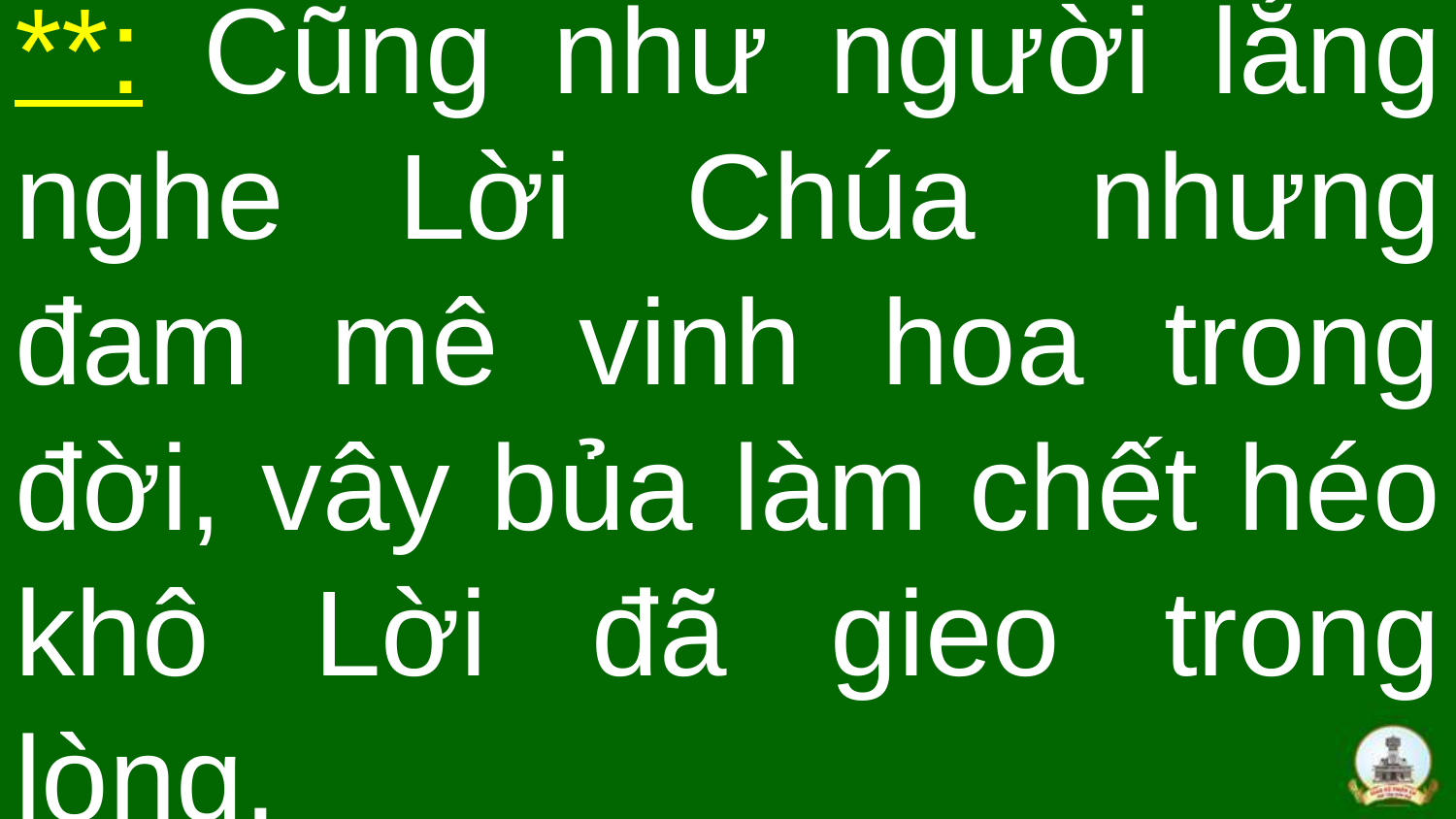

# **: Cũng như người lắng nghe Lời Chúa nhưng đam mê vinh hoa trong đời, vây bủa làm chết héo khô Lời đã gieo trong lòng.